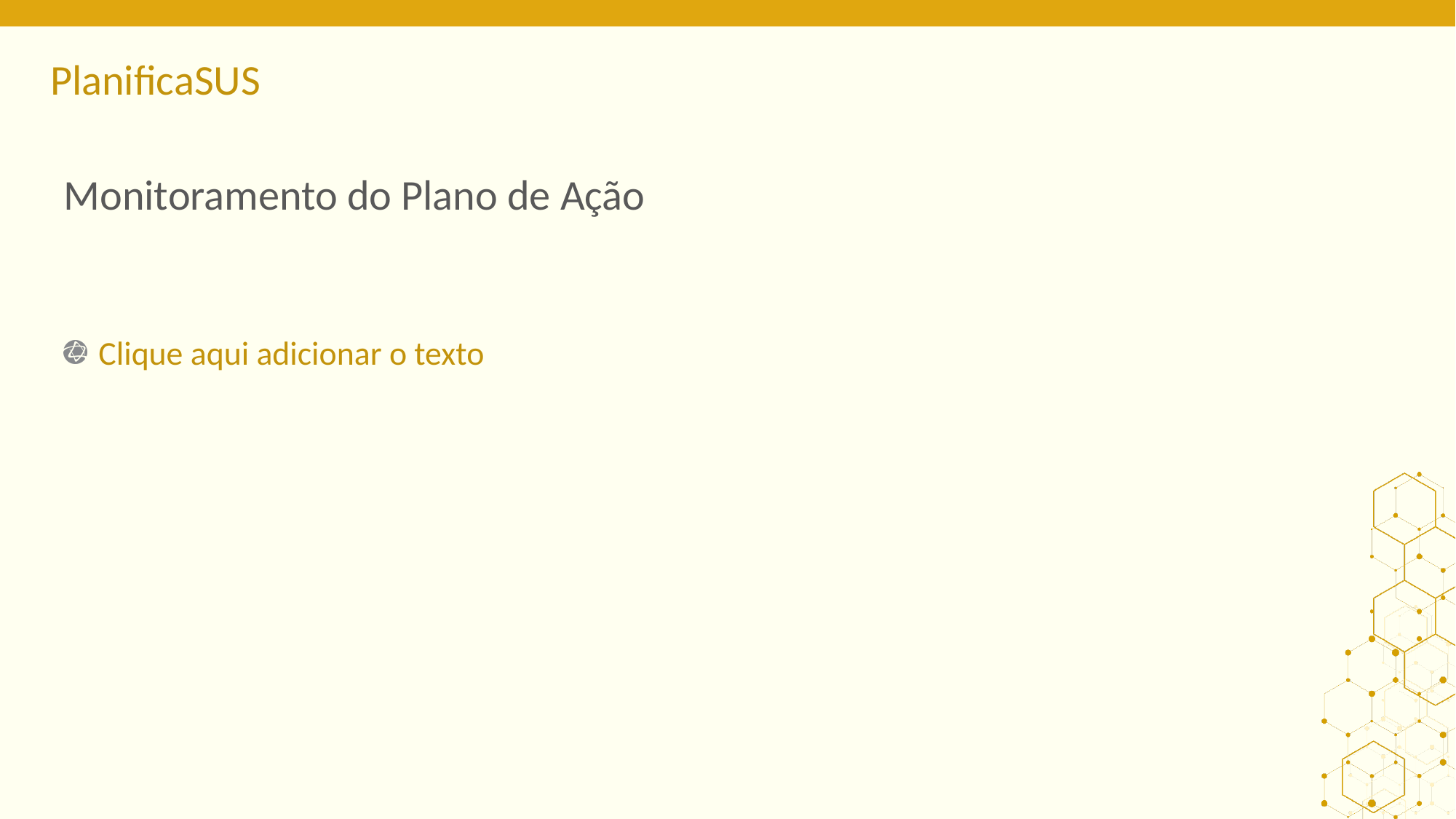

ORIENTAÇÕES:

Slide corpo TUTORIA
Fonte de sub-título: calibri 28 - cor do marcador
Corpo do texto: calibri 22
Manter os marcadores
Máximo cinco tópicos por slide
Tópicos alinhados à esquerda

# Monitoramento do Plano de Ação

 Clique aqui adicionar o texto